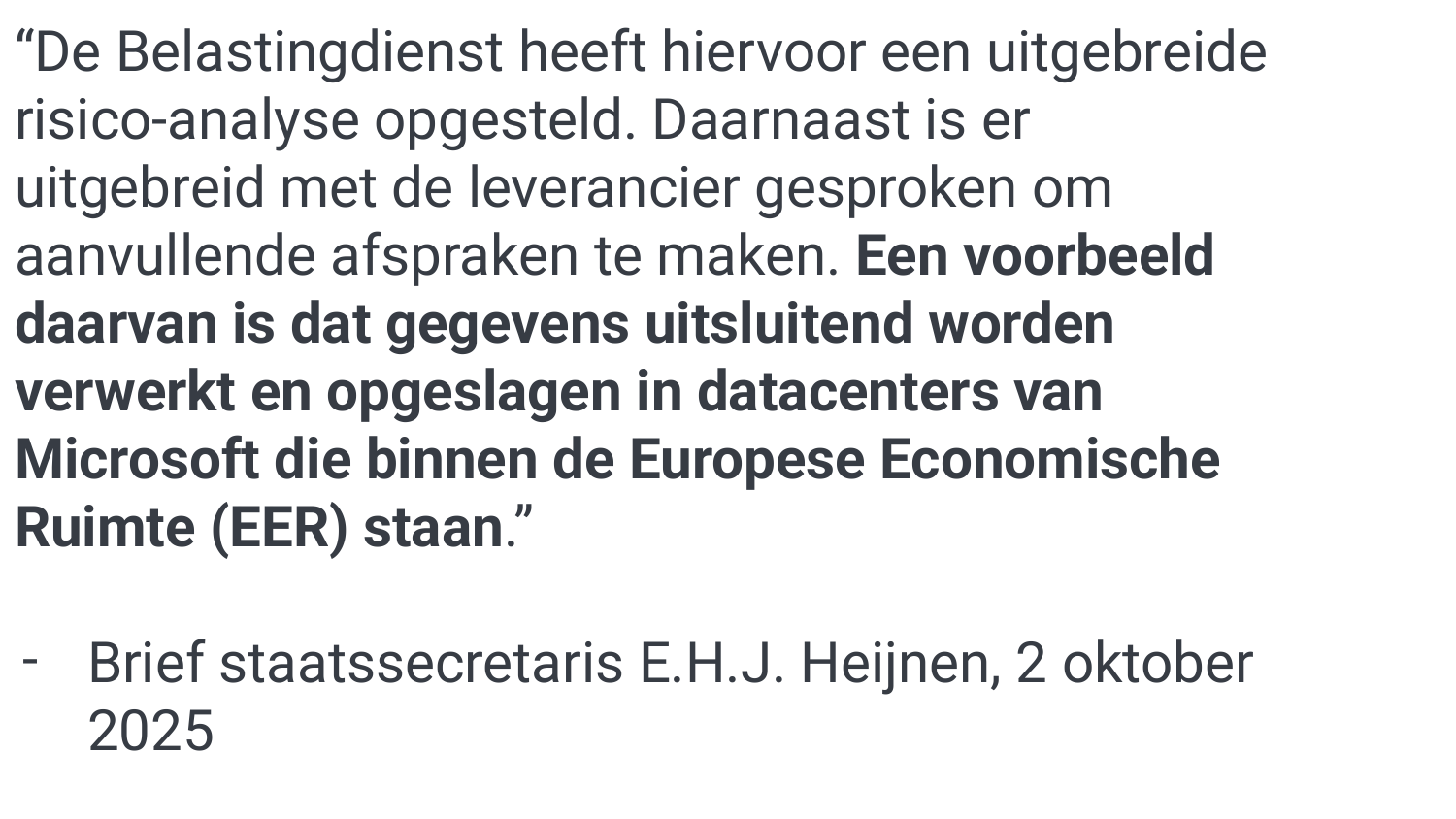

“De Belastingdienst heeft hiervoor een uitgebreide risico-analyse opgesteld. Daarnaast is er uitgebreid met de leverancier gesproken om aanvullende afspraken te maken. Een voorbeeld daarvan is dat gegevens uitsluitend worden verwerkt en opgeslagen in datacenters van Microsoft die binnen de Europese Economische Ruimte (EER) staan.”

Brief staatssecretaris E.H.J. Heijnen, 2 oktober 2025